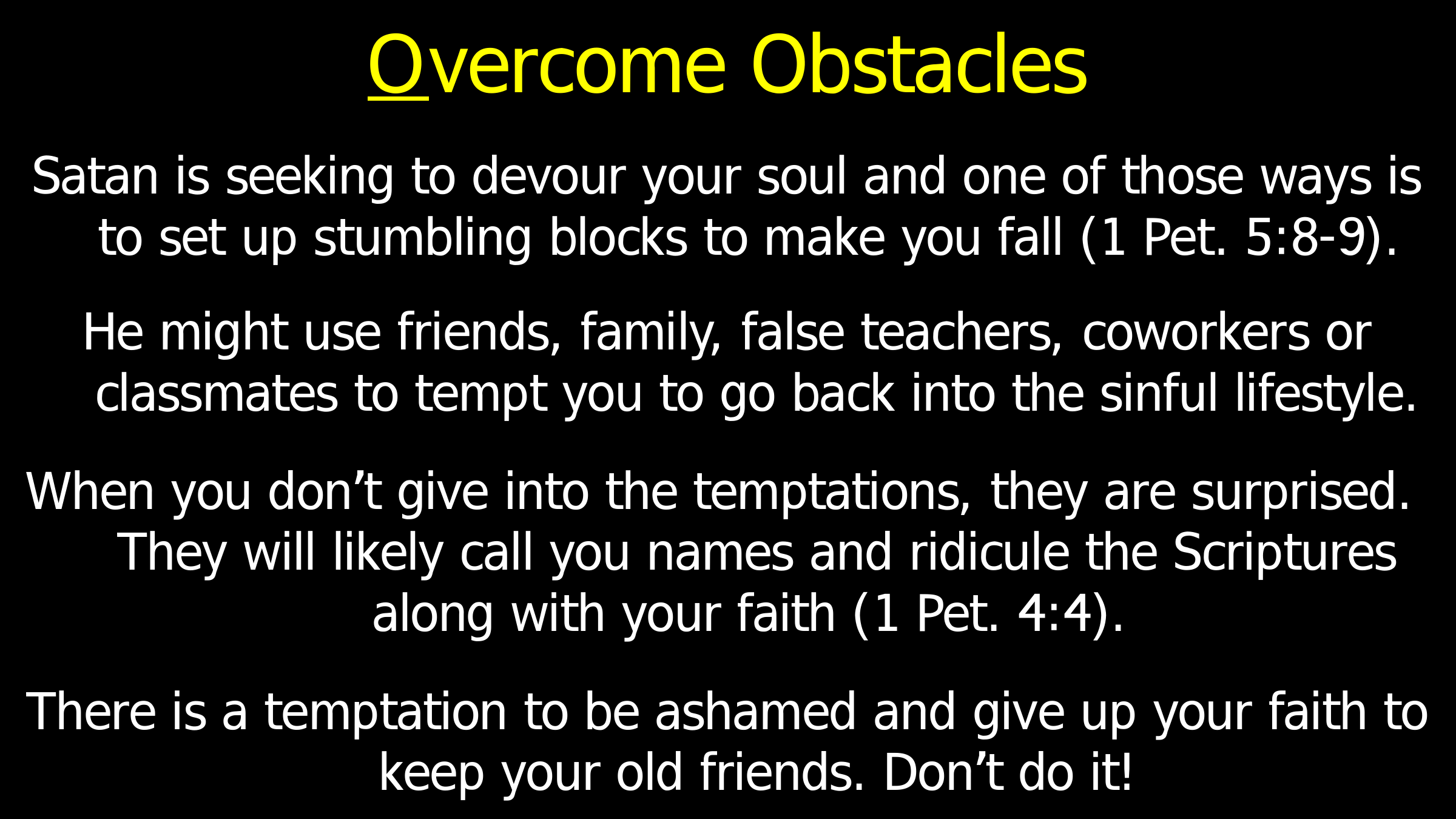

# Overcome Obstacles
Satan is seeking to devour your soul and one of those ways is to set up stumbling blocks to make you fall (1 Pet. 5:8-9).

He might use friends, family, false teachers, coworkers or classmates to tempt you to go back into the sinful lifestyle.

When you don’t give into the temptations, they are surprised.  They will likely call you names and ridicule the Scriptures along with your faith (1 Pet. 4:4).

There is a temptation to be ashamed and give up your faith to keep your old friends. Don’t do it!